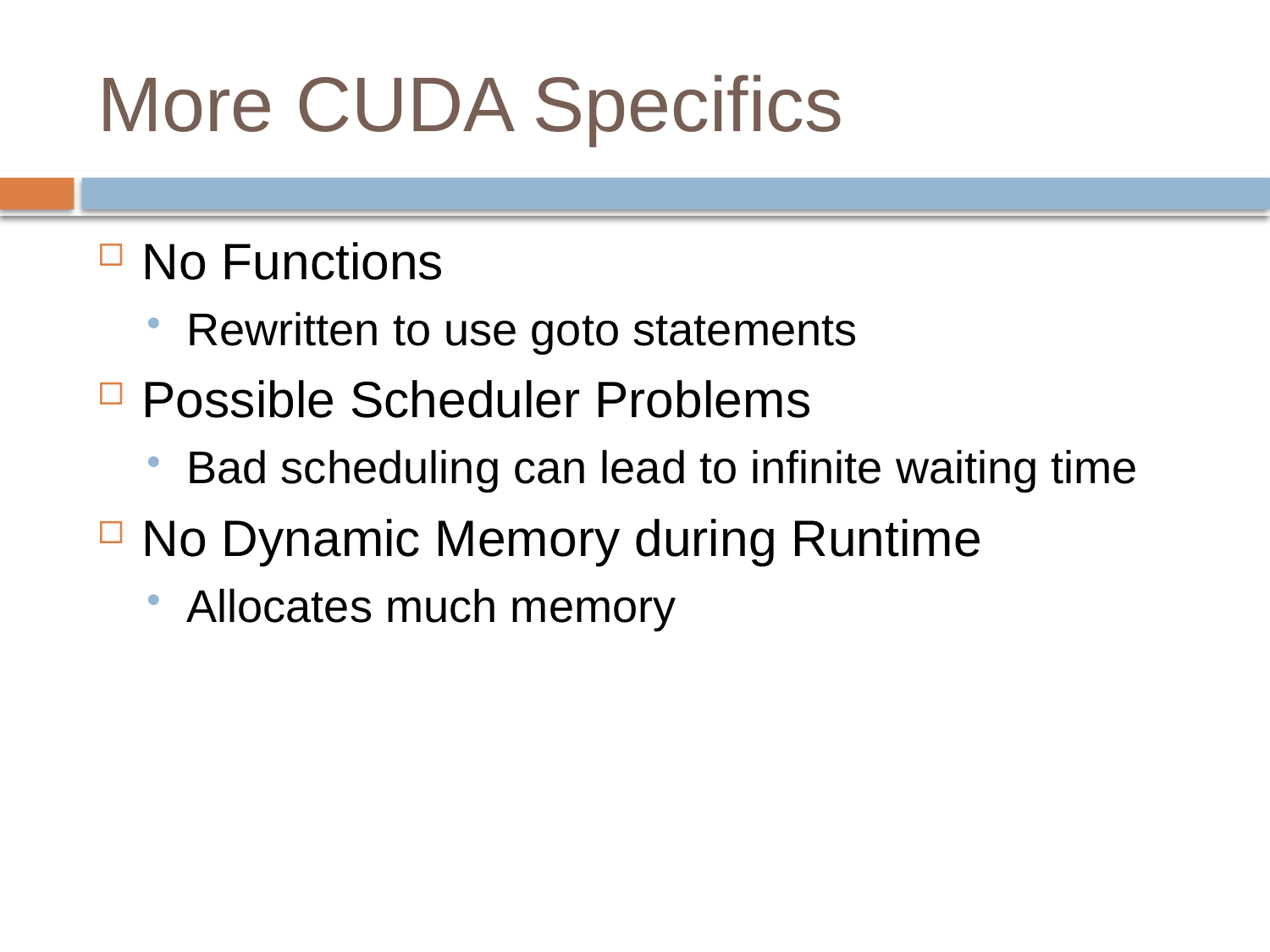

# More CUDA Specifics
No Functions
Rewritten to use goto statements
Possible Scheduler Problems
Bad scheduling can lead to infinite waiting time
No Dynamic Memory during Runtime
Allocates much memory